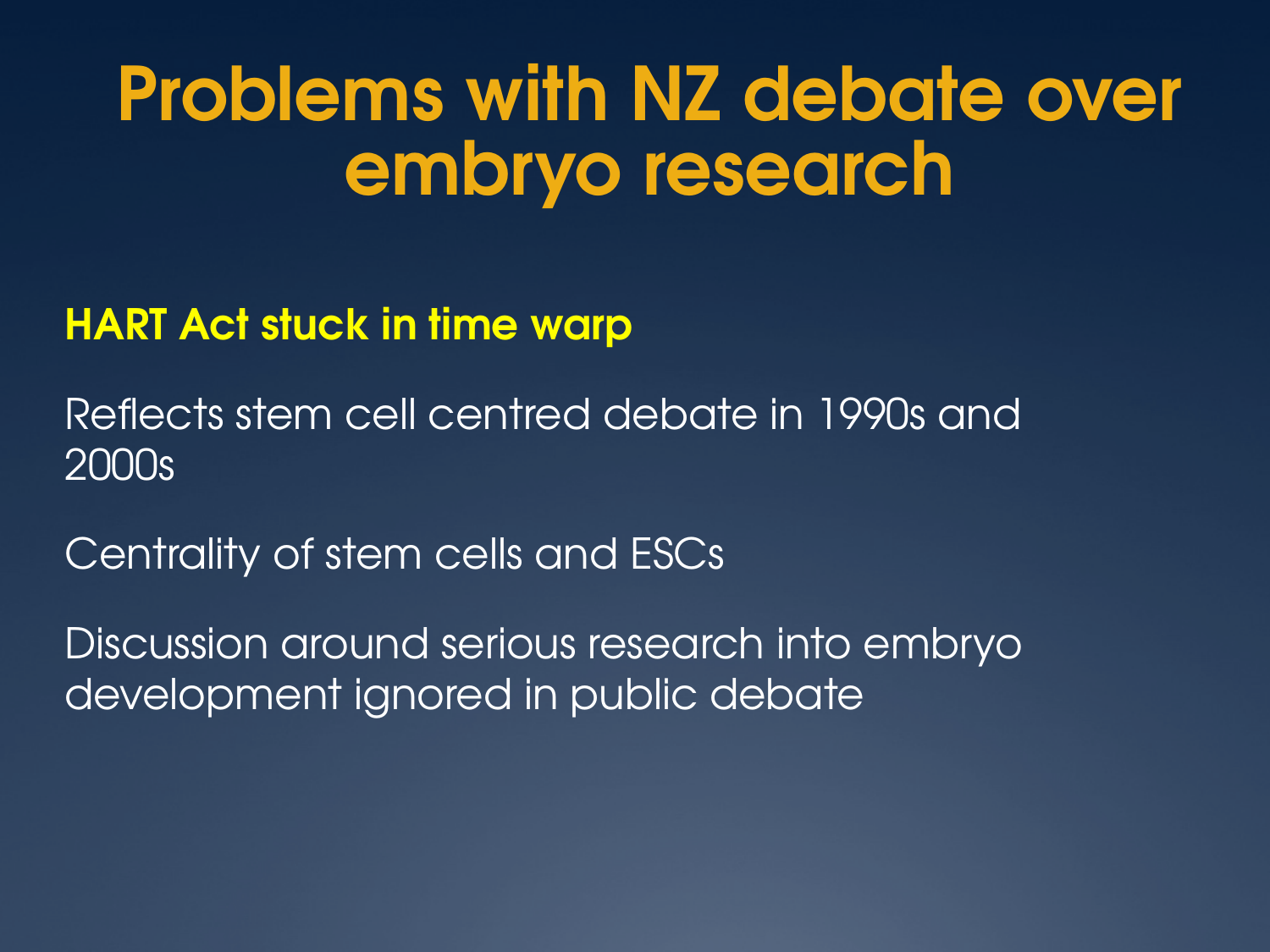

# Problems with NZ debate over embryo research
HART Act stuck in time warp
Reflects stem cell centred debate in 1990s and 2000s
Centrality of stem cells and ESCs
Discussion around serious research into embryo development ignored in public debate